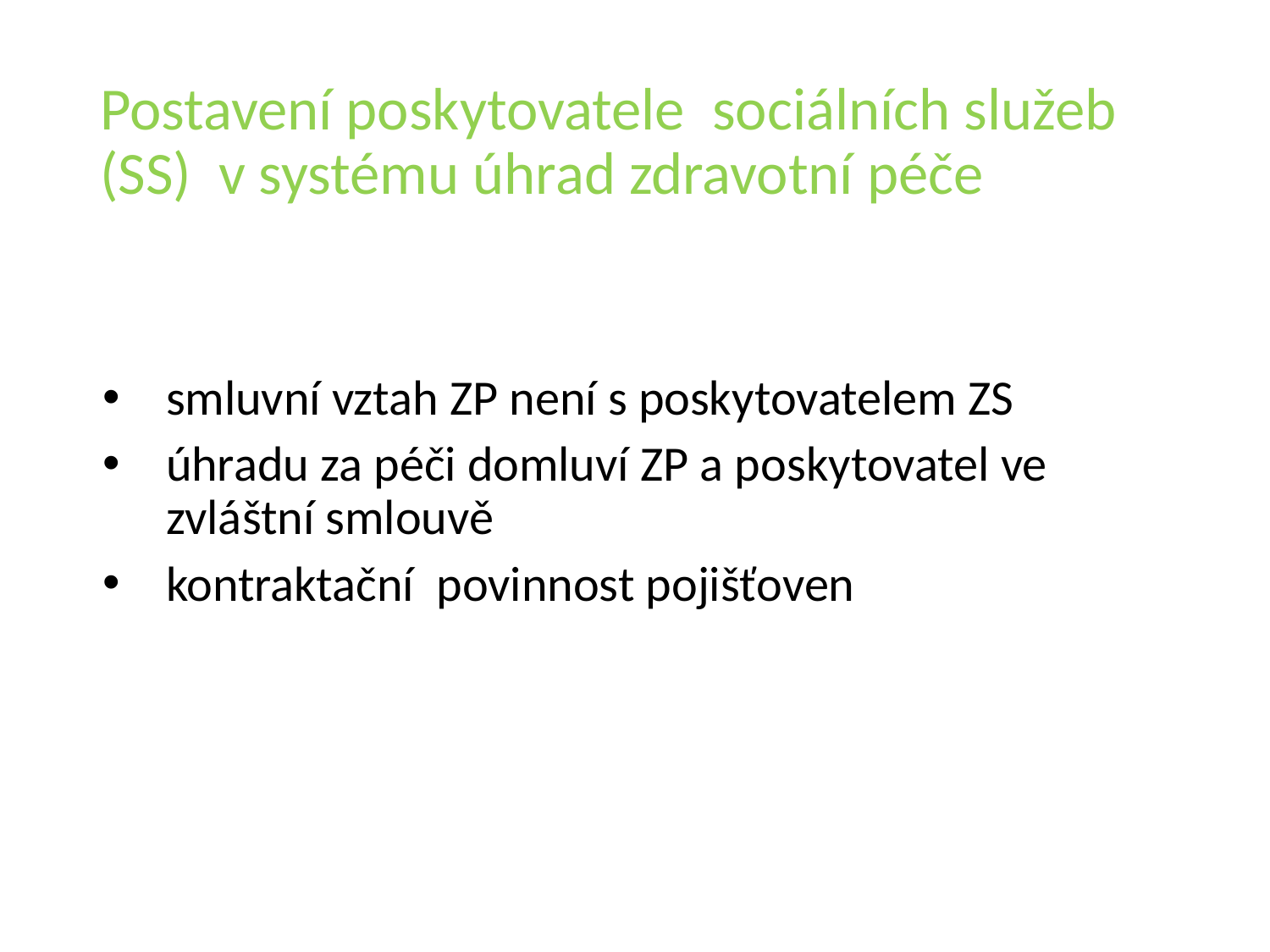

# Postavení poskytovatele  sociálních služeb (SS)  v systému úhrad zdravotní péče
smluvní vztah ZP není s poskytovatelem ZS
úhradu za péči domluví ZP a poskytovatel ve zvláštní smlouvě
kontraktační  povinnost pojišťoven